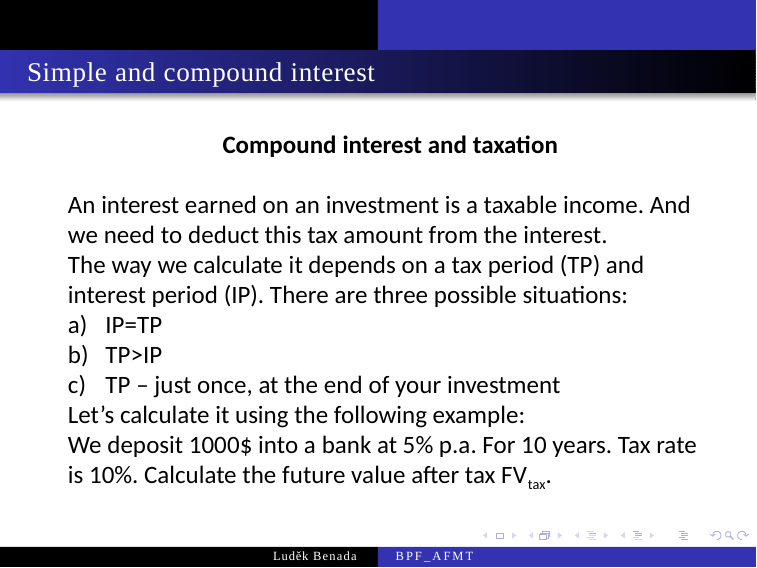

Simple and compound interest
Compound interest and taxation

An interest earned on an investment is a taxable income. And we need to deduct this tax amount from the interest.
The way we calculate it depends on a tax period (TP) and interest period (IP). There are three possible situations:
IP=TP
TP>IP
TP – just once, at the end of your investment
Let’s calculate it using the following example:
We deposit 1000$ into a bank at 5% p.a. For 10 years. Tax rate is 10%. Calculate the future value after tax FVtax.

Luděk Benada
BPF_AFMT